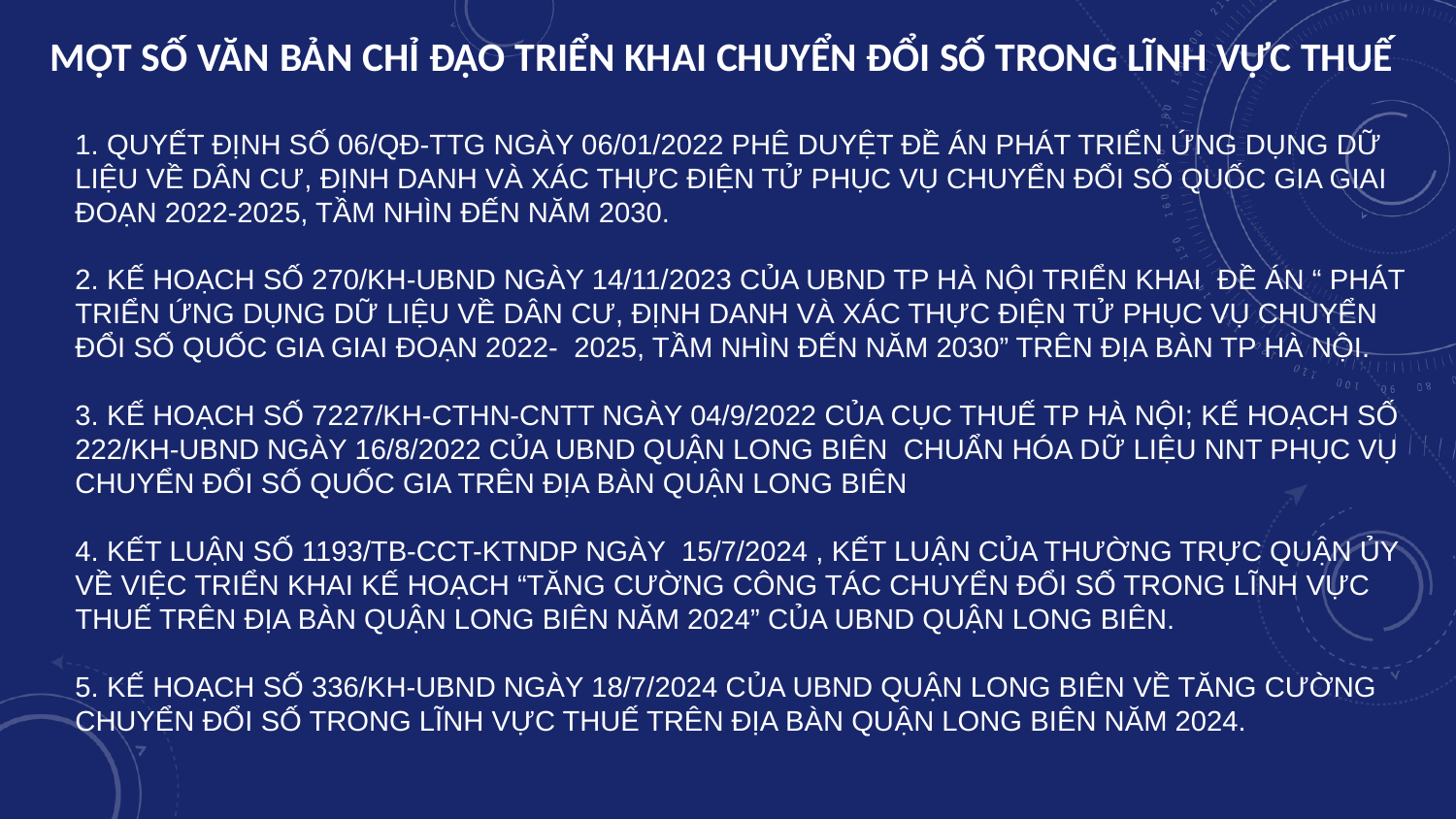

MỘT SỐ VĂN BẢN CHỈ ĐẠO TRIỂN KHAI CHUYỂN ĐỔI SỐ TRONG LĨNH VỰC THUẾ
1. Quyết định số 06/QĐ-TTg ngày 06/01/2022 phê duyệt đề án phát triển ứng dụng dữ liệu về dân cư, định danh và xác thực điện tử phục vụ chuyển đổi số quốc gia giai đoạn 2022-2025, tầm nhìn đến năm 2030.
2. Kế hoạch số 270/KH-UBND ngày 14/11/2023 của UBND TP Hà Nội triển khai  Đề án “ Phát triển ứng dụng dữ liệu về dân cư, định danh và xác thực điện tử phục vụ chuyển đổi số quốc gia giai đoạn 2022-  2025, tầm nhìn đến năm 2030” trên địa bàn TP Hà Nội.
3. Kế hoạch số 7227/KH-CTHN-CNTT ngày 04/9/2022 của Cục Thuế TP Hà Nội; Kế hoạch số 222/KH-UBND ngày 16/8/2022 của UBND quận Long Biên  chuẩn hóa dữ liệu NNT phục vụ chuyển đổi số quốc gia trên địa bàn quận Long Biên
4. Kết luận số 1193/TB-CCT-KTNDP ngày  15/7/2024 , kết luận của Thường trực quận ủy về việc triển khai Kế hoạch “Tăng cường công tác chuyển đổi số trong lĩnh vực thuế trên địa bàn quận Long Biên năm 2024” của UBND quận Long Biên.
5. Kế hoạch số 336/KH-UBND ngày 18/7/2024 của UBND quận Long Biên về tăng cường chuyển đổi số trong lĩnh vực thuế trên địa bàn quận Long Biên năm 2024.